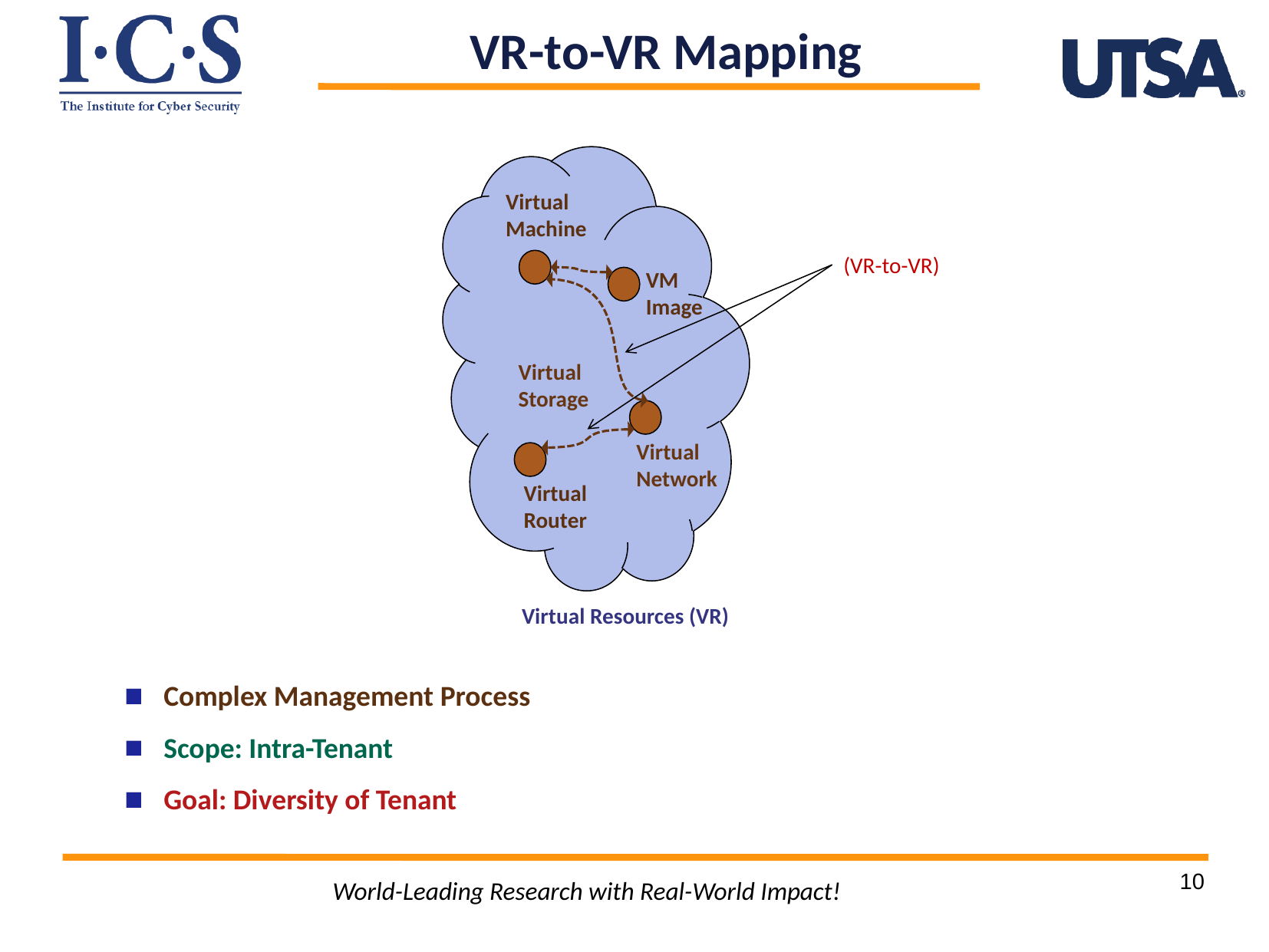

VR-to-VR Mapping
Virtual
Machine

(VR-to-VR)

VM
Image

Virtual
Storage

Virtual
Network

Virtual
Router
Virtual Resources (VR)

Complex Management Process
Scope: Intra-Tenant
Goal: Diversity of Tenant
10
World-Leading Research with Real-World Impact!